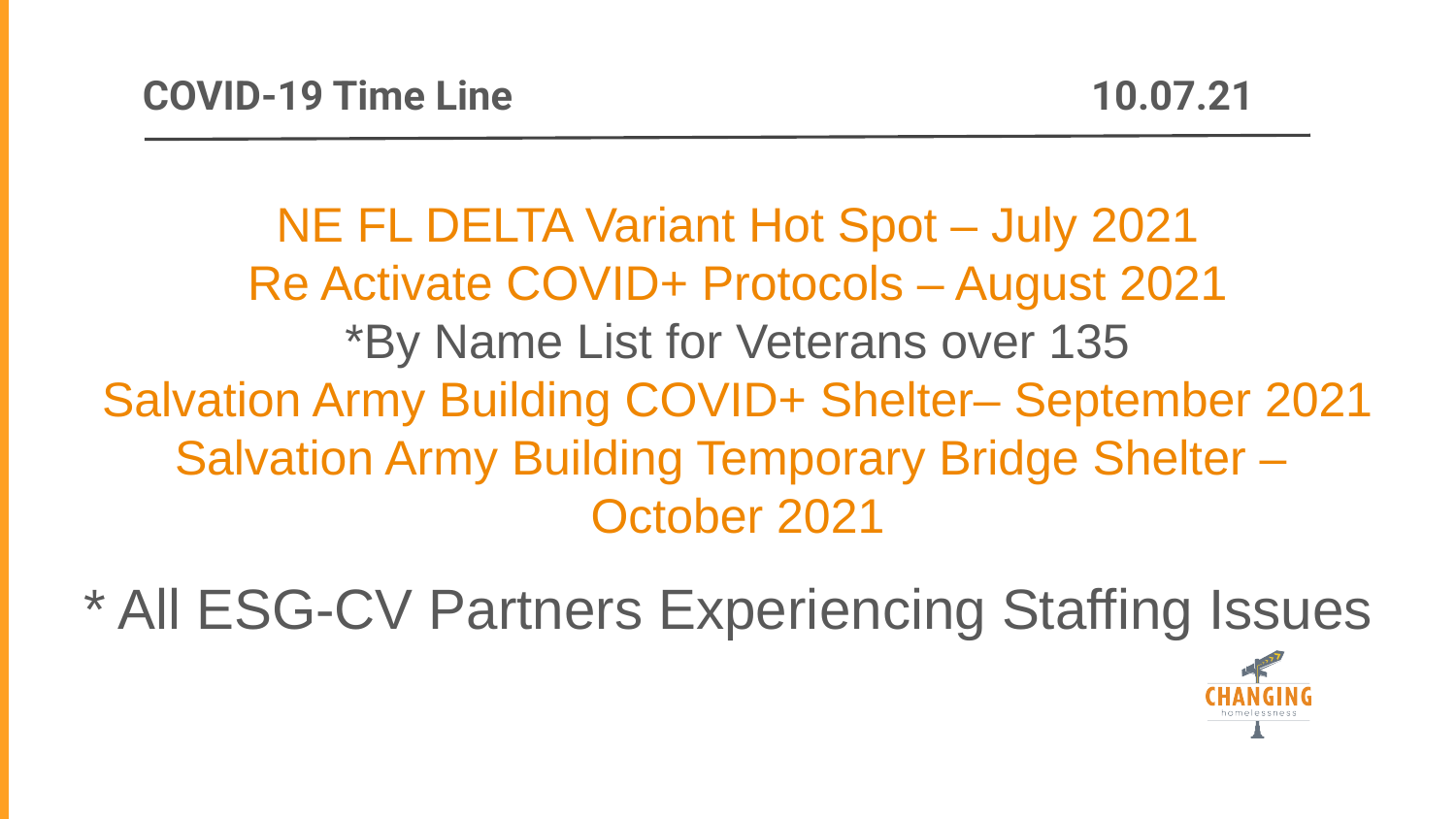

COVID-19 Time Line
10.07.21
# NE FL DELTA Variant Hot Spot – July 2021 Re Activate COVID+ Protocols – August 2021 *By Name List for Veterans over 135 Salvation Army Building COVID+ Shelter– September 2021 Salvation Army Building Temporary Bridge Shelter – October 2021
* All ESG-CV Partners Experiencing Staffing Issues